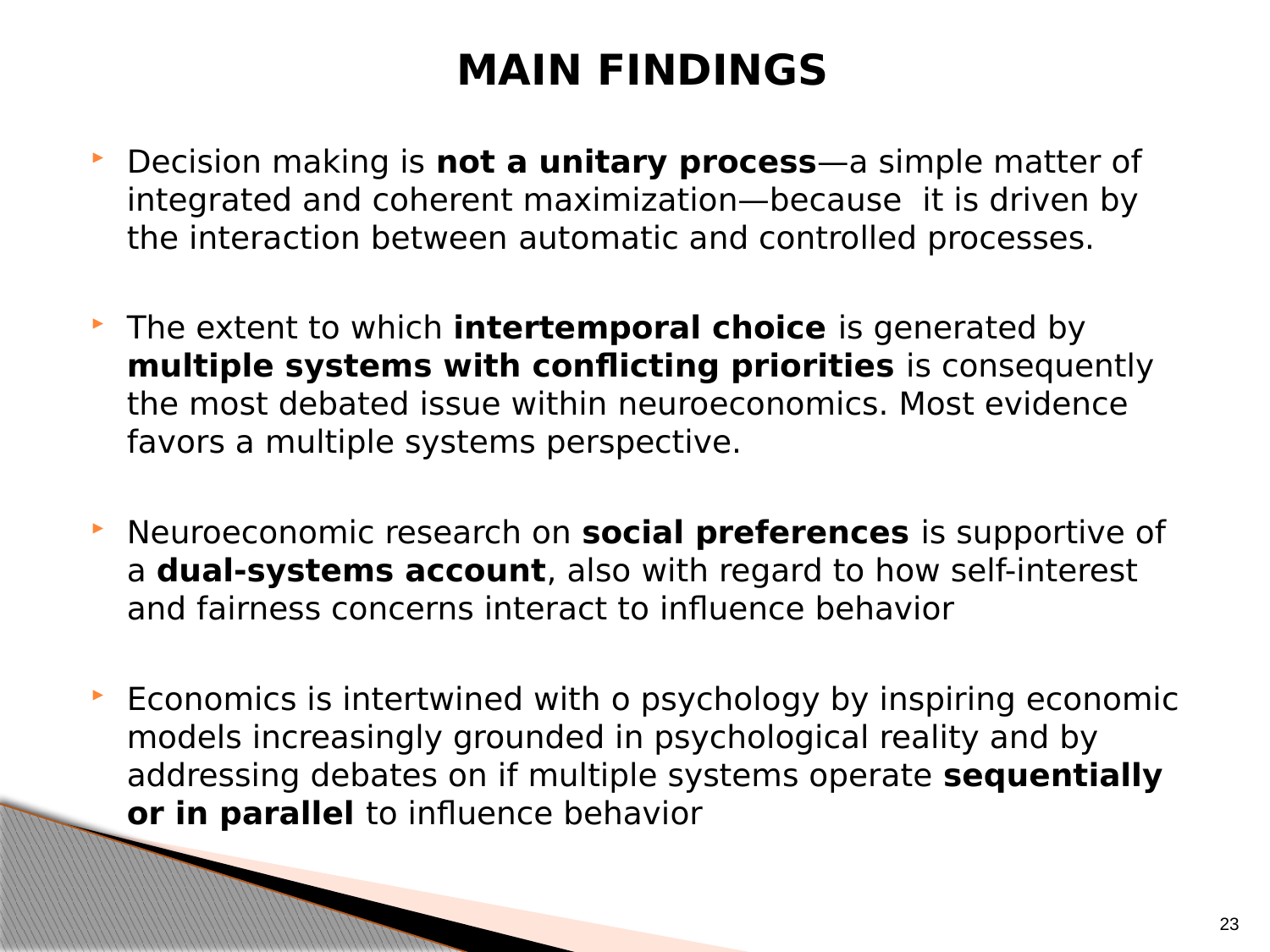

MAIN FINDINGS

Decision making is not a unitary process—a simple matter of integrated and coherent maximization—because  it is driven by the interaction between automatic and controlled processes.

The extent to which intertemporal choice is generated by multiple systems with conflicting priorities is consequently the most debated issue within neuroeconomics. Most evidence favors a multiple systems perspective.

Neuroeconomic research on social preferences is supportive of a dual-systems account, also with regard to how self-interest and fairness concerns interact to influence behavior

Economics is intertwined with o psychology by inspiring economic models increasingly grounded in psychological reality and by addressing debates on if multiple systems operate sequentially or in parallel to influence behavior

23